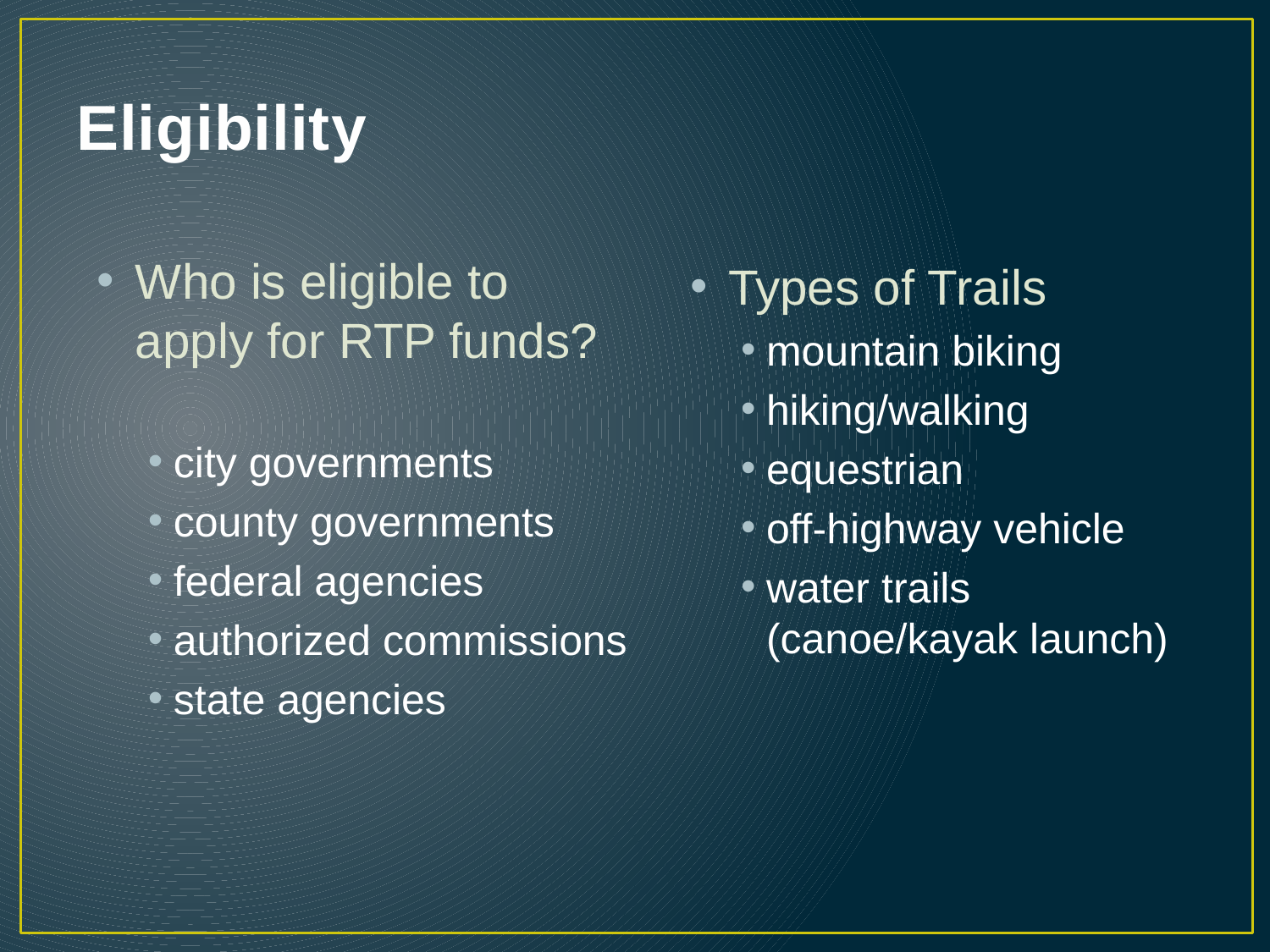

# Eligibility
Who is eligible to apply for RTP funds?
city governments
county governments
federal agencies
authorized commissions
state agencies

Types of Trails
mountain biking
hiking/walking
equestrian
off-highway vehicle
water trails (canoe/kayak launch)